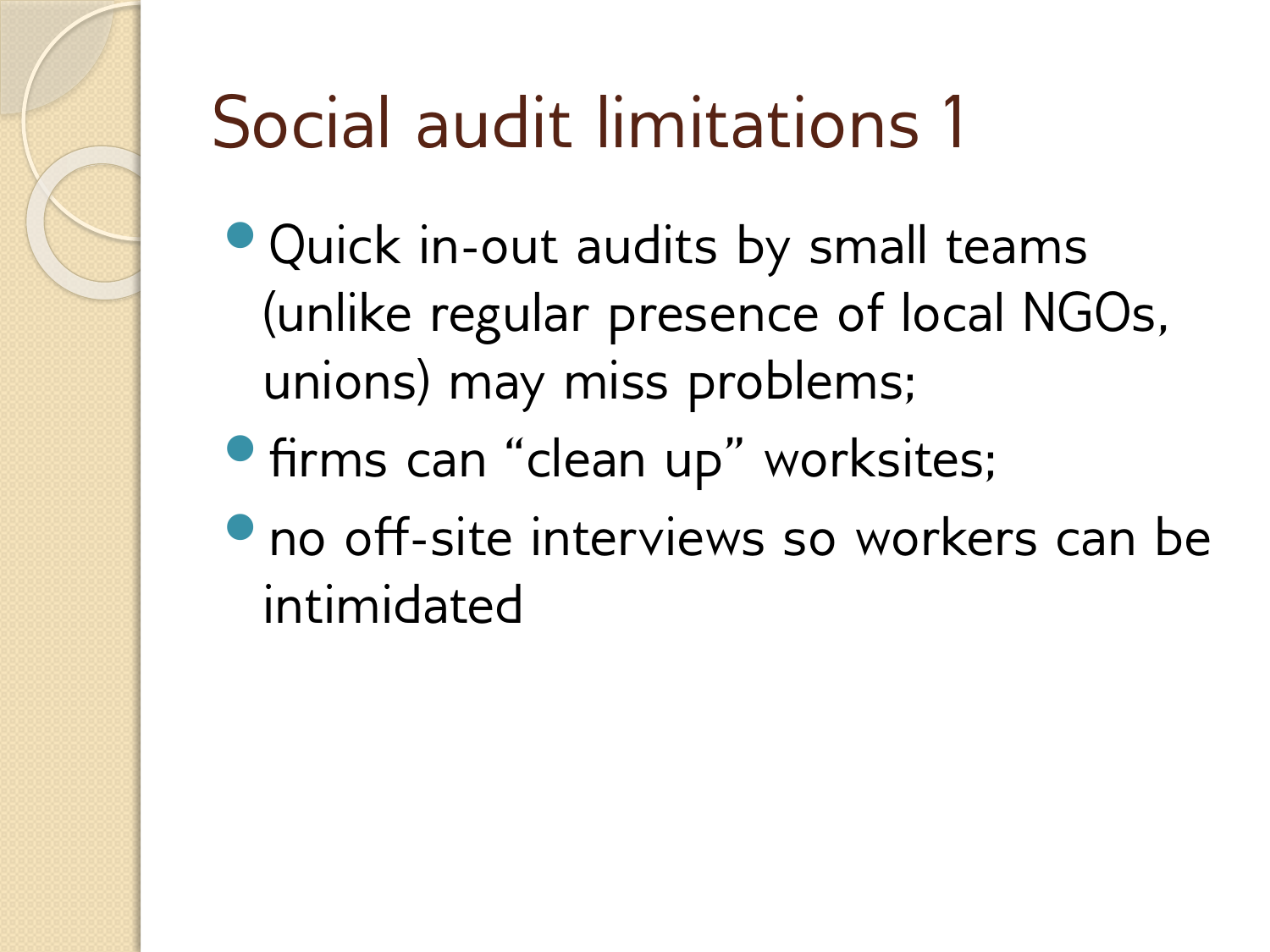

Social audit limitations 1
Quick in-out audits by small teams (unlike regular presence of local NGOs, unions) may miss problems;
firms can “clean up” worksites;
no off-site interviews so workers can be intimidated